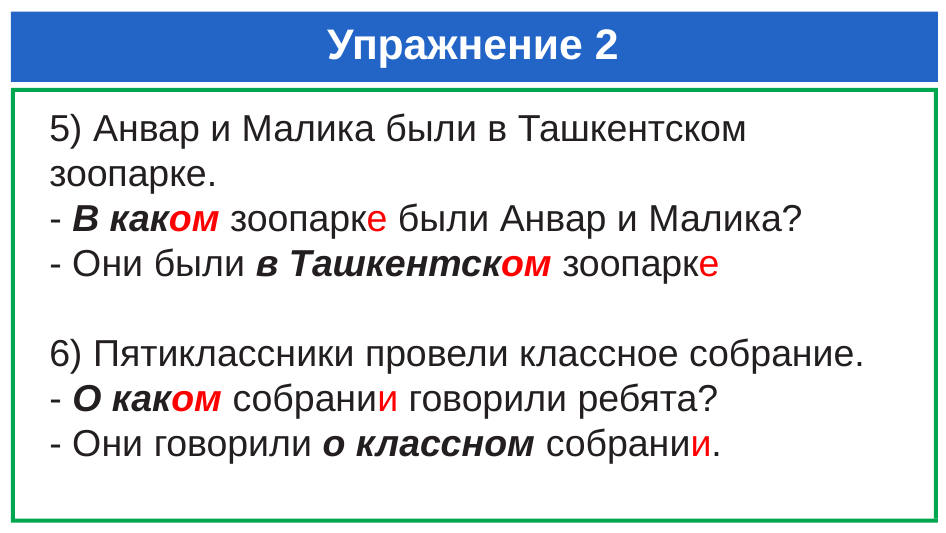

# Упражнение 2
5) Анвар и Малика были в Ташкентском зоопарке.
- В каком зоопарке были Анвар и Малика?
- Они были в Ташкентском зоопарке

6) Пятиклассники провели классное собрание.
- О каком собрании говорили ребята?
- Они говорили о классном собрании.